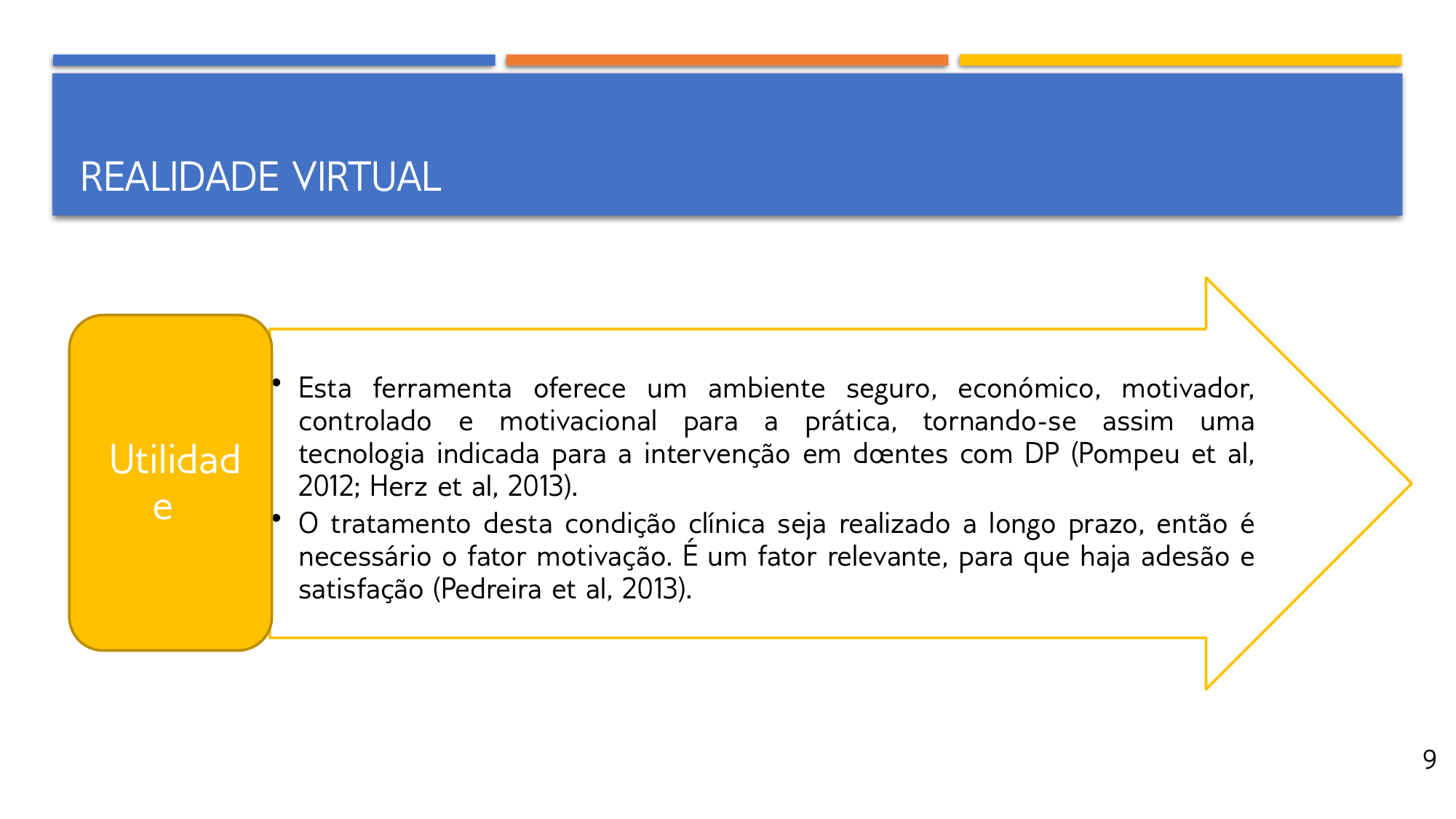

# Realidade virtual

Esta ferramenta oferece um ambiente seguro, económico, motivador, controlado e motivacional para a prática, tornando-se assim uma tecnologia indicada para a intervenção em doentes com DP (Pompeu et al, 2012; Herz et al, 2013).
O tratamento desta condição clínica seja realizado a longo prazo, então é necessário o fator motivação. É um fator relevante, para que haja adesão e satisfação (Pedreira et al, 2013).
Utilidade
9